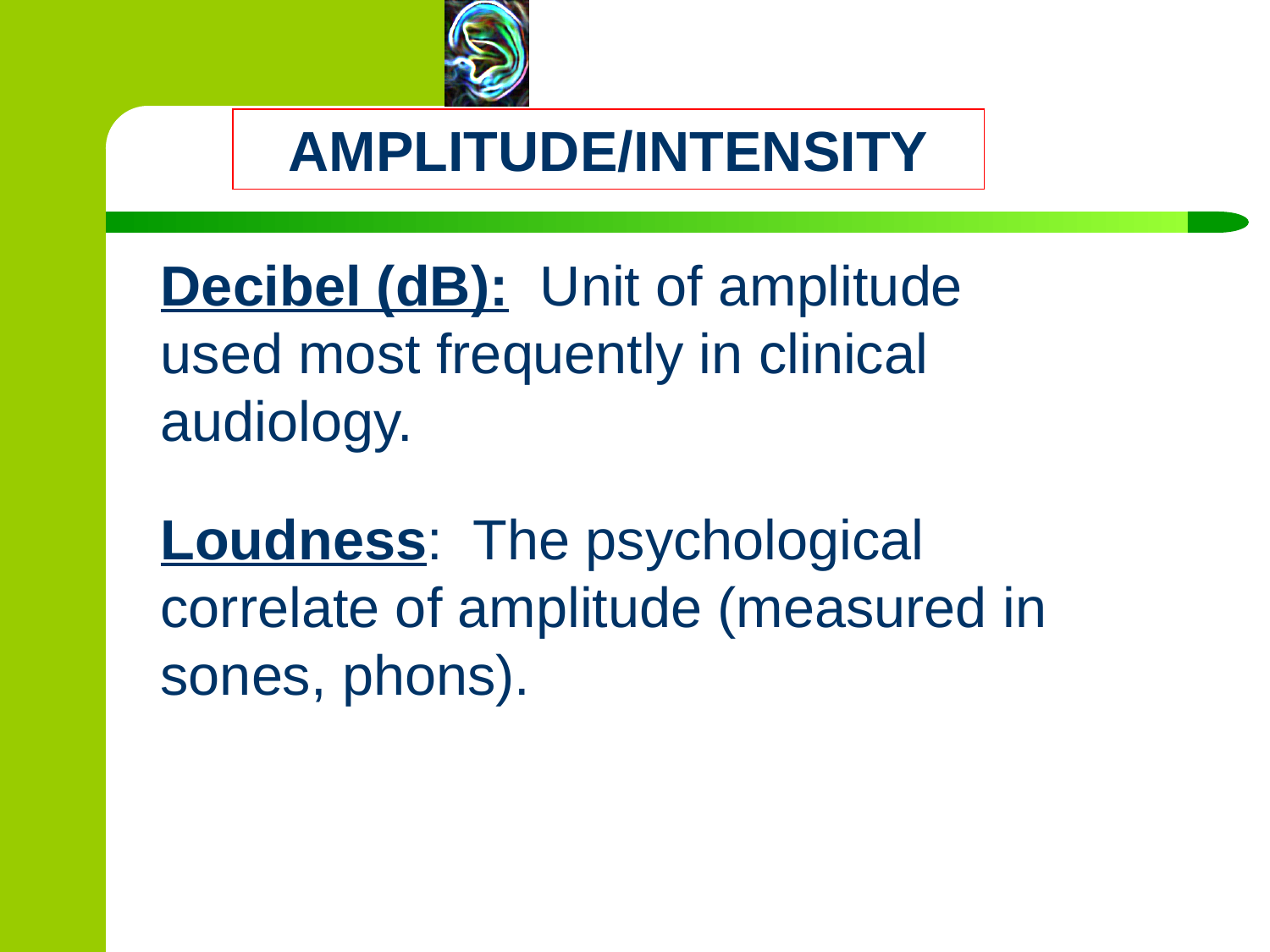

AMPLITUDE/INTENSITY
Decibel (dB):  Unit of amplitude used most frequently in clinical audiology.
Loudness:  The psychological correlate of amplitude (measured in sones, phons).